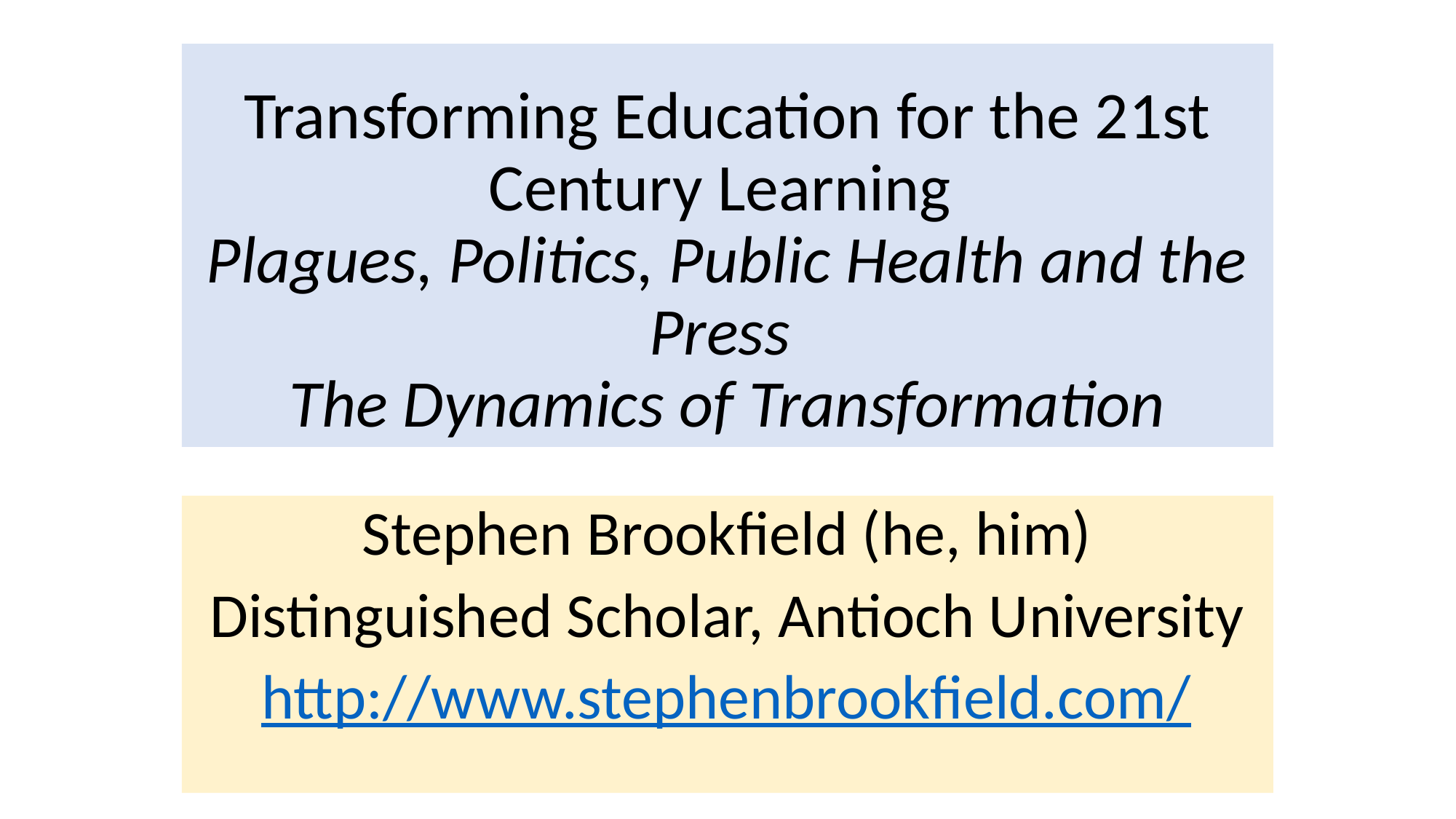

# Transforming Education for the 21st Century Learning  Plagues, Politics, Public Health and the Press The Dynamics of Transformation
Stephen Brookfield (he, him)
Distinguished Scholar, Antioch University
http://www.stephenbrookfield.com/